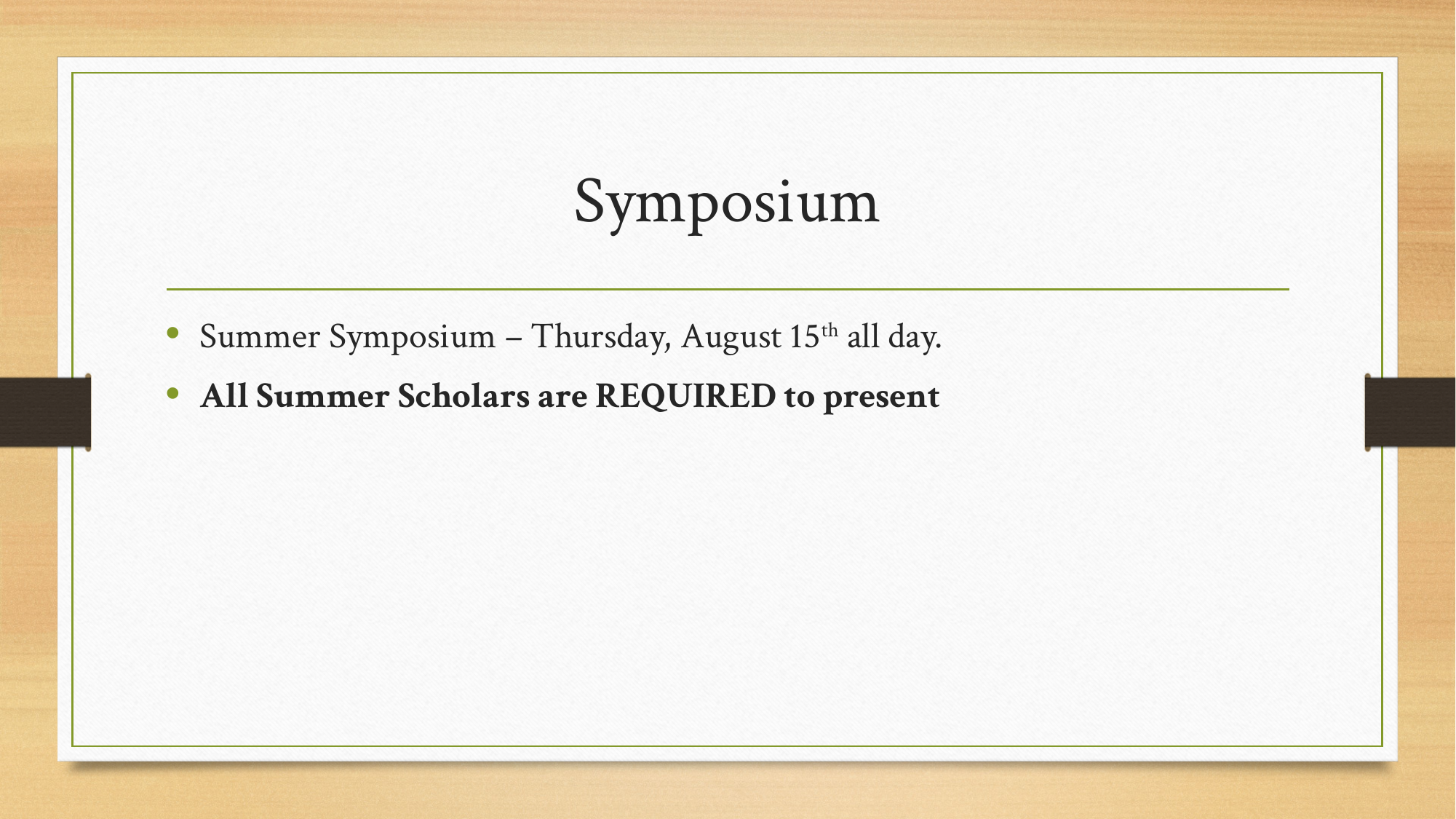

# Symposium
Summer Symposium – Thursday, August 15th all day.
All Summer Scholars are REQUIRED to present